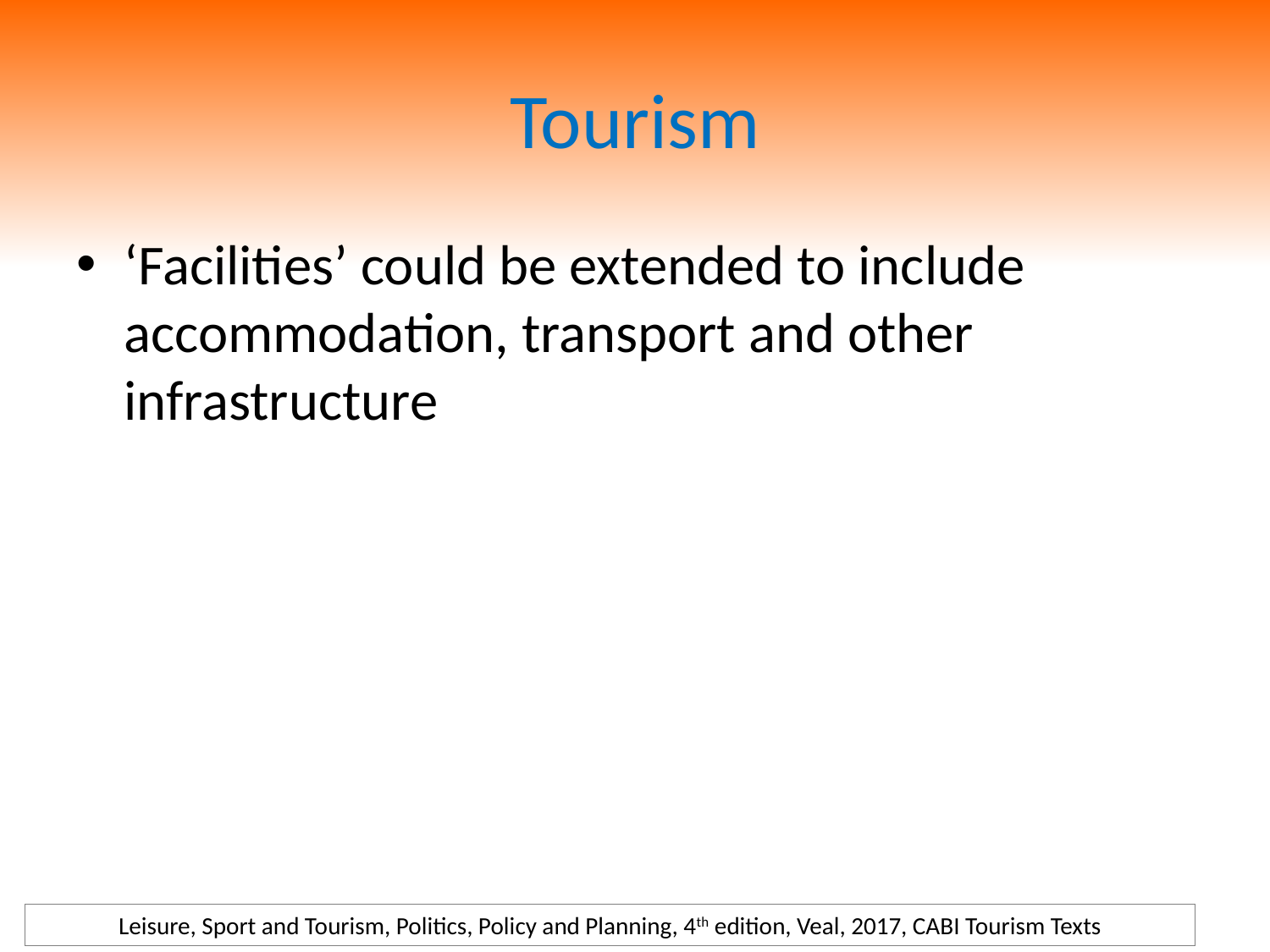

# Tourism
‘Facilities’ could be extended to include accommodation, transport and other infrastructure

Leisure, Sport and Tourism, Politics, Policy and Planning, 4th edition, Veal, 2017, CABI Tourism Texts